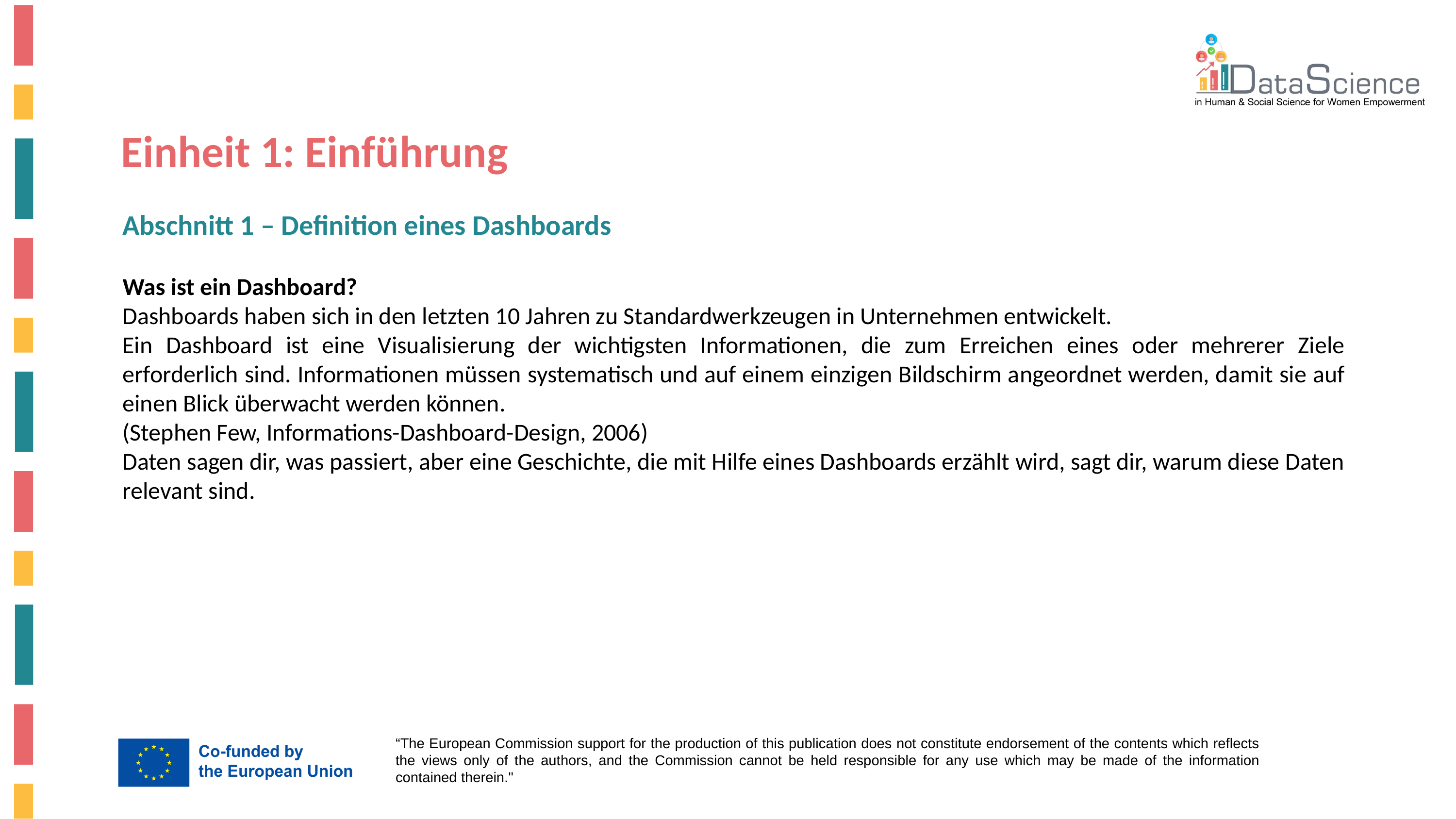

Einheit 1: Einführung
Abschnitt 1 – Definition eines Dashboards
Was ist ein Dashboard?
Dashboards haben sich in den letzten 10 Jahren zu Standardwerkzeugen in Unternehmen entwickelt.
Ein Dashboard ist eine Visualisierung der wichtigsten Informationen, die zum Erreichen eines oder mehrerer Ziele erforderlich sind. Informationen müssen systematisch und auf einem einzigen Bildschirm angeordnet werden, damit sie auf einen Blick überwacht werden können.
(Stephen Few, Informations-Dashboard-Design, 2006)
Daten sagen dir, was passiert, aber eine Geschichte, die mit Hilfe eines Dashboards erzählt wird, sagt dir, warum diese Daten relevant sind.